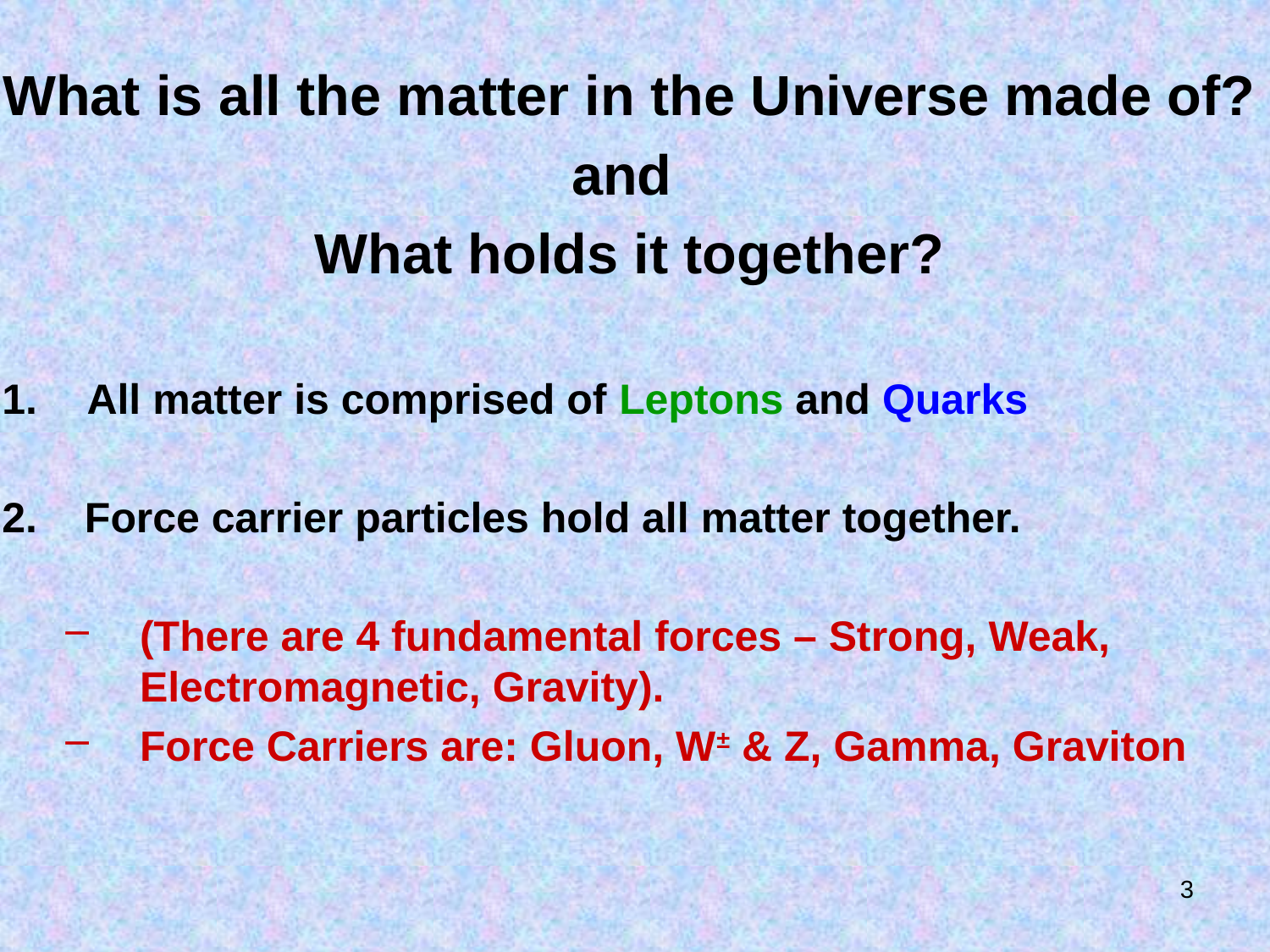

What is all the matter in the Universe made of?
and
What holds it together?

All matter is comprised of Leptons and Quarks

2.    Force carrier particles hold all matter together.

(There are 4 fundamental forces – Strong, Weak, Electromagnetic, Gravity).
Force Carriers are: Gluon, W± & Z, Gamma, Graviton
3